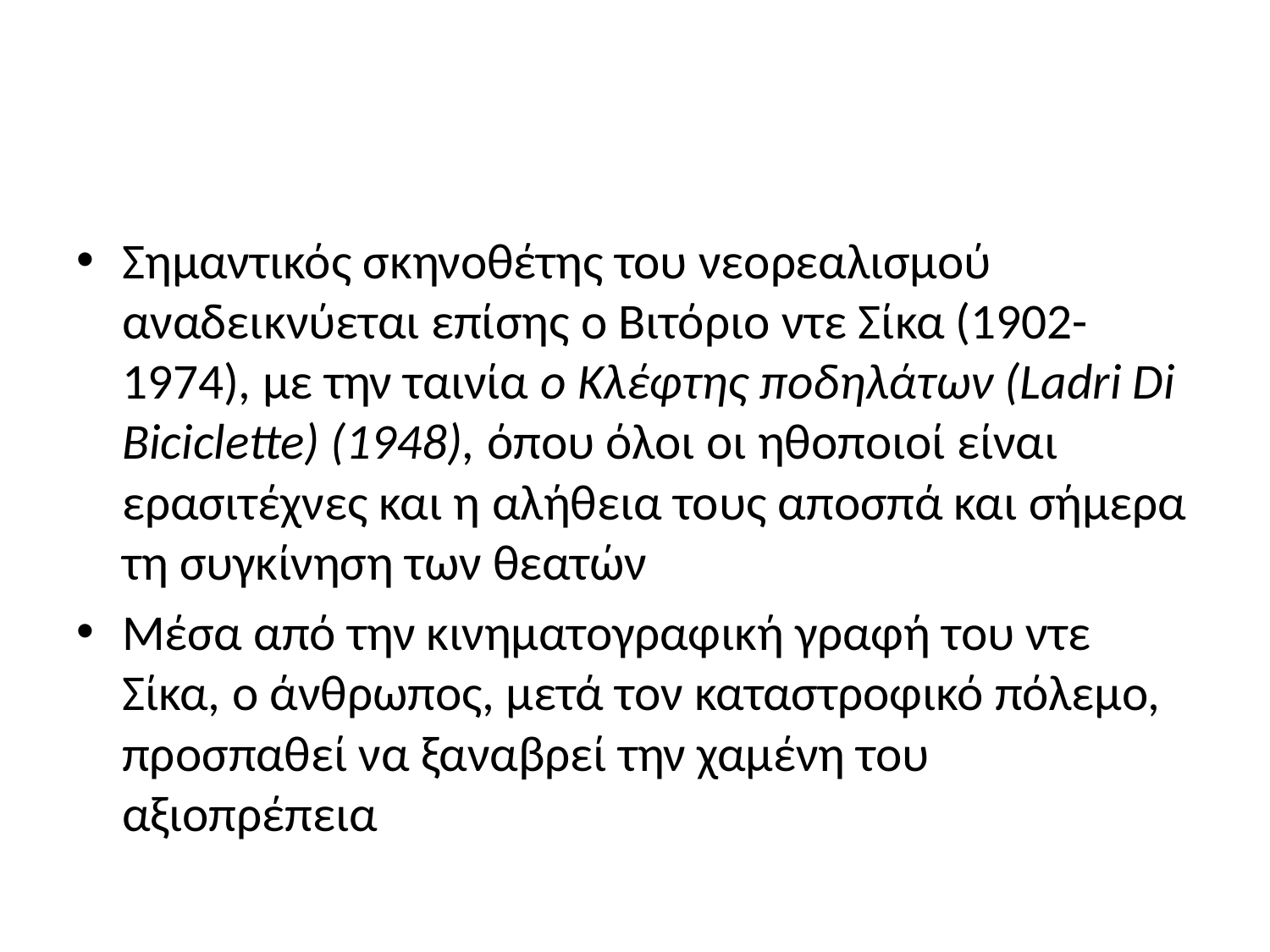

#
Σημαντικός σκηνοθέτης του νεορεαλισμού αναδεικνύεται επίσης ο Βιτόριο ντε Σίκα (1902-1974), με την ταινία ο Κλέφτης ποδηλάτων (Ladri Di Biciclette) (1948), όπου όλοι οι ηθοποιοί είναι ερασιτέχνες και η αλήθεια τους αποσπά και σήμερα τη συγκίνηση των θεατών
Μέσα από την κινηματογραφική γραφή του ντε Σίκα, ο άνθρωπος, μετά τον καταστροφικό πόλεμο, προσπαθεί να ξαναβρεί την χαμένη του αξιοπρέπεια